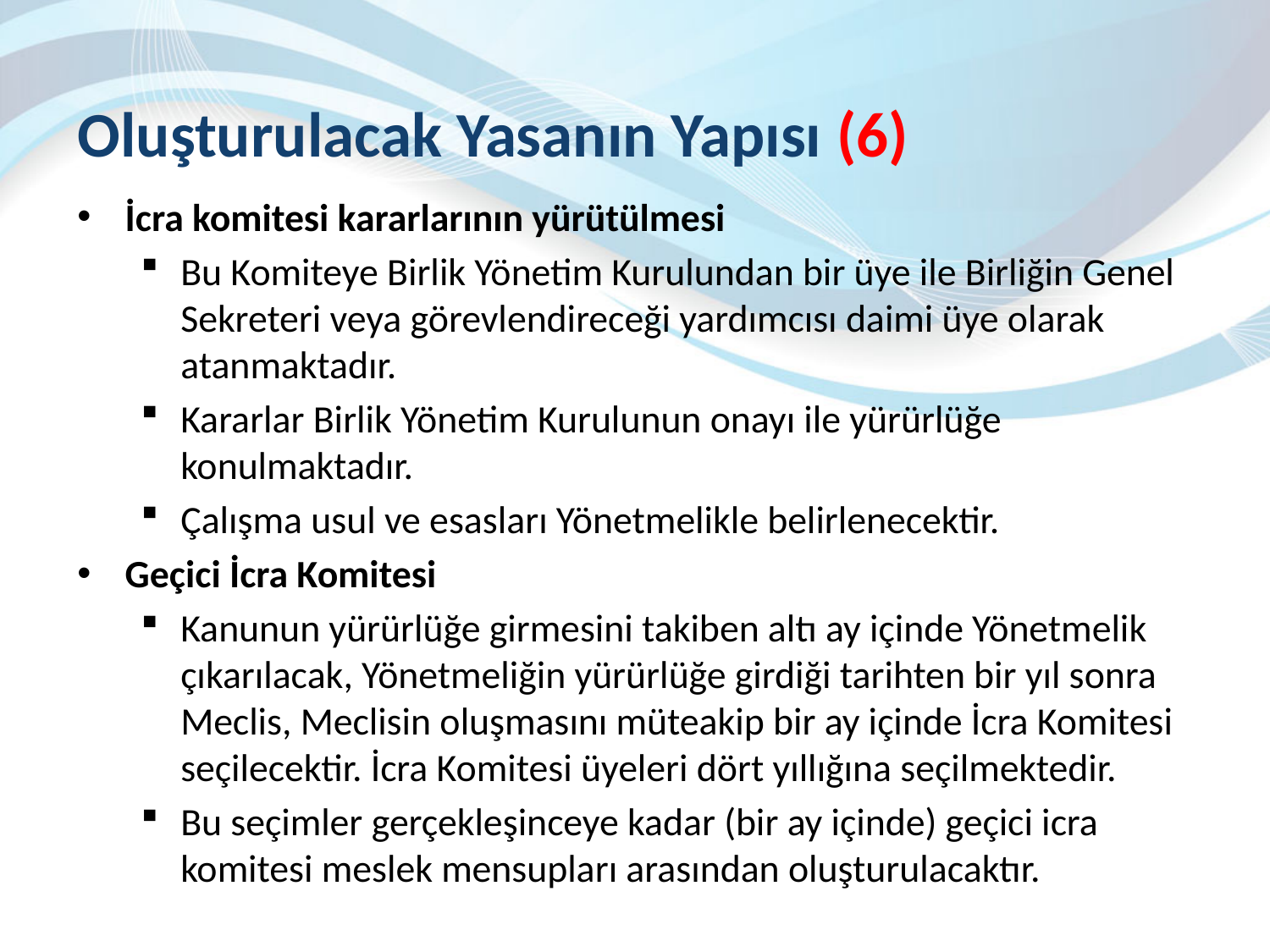

# Oluşturulacak Yasanın Yapısı (6)
İcra komitesi kararlarının yürütülmesi
Bu Komiteye Birlik Yönetim Kurulundan bir üye ile Birliğin Genel Sekreteri veya görevlendireceği yardımcısı daimi üye olarak atanmaktadır.
Kararlar Birlik Yönetim Kurulunun onayı ile yürürlüğe konulmaktadır.
Çalışma usul ve esasları Yönetmelikle belirlenecektir.
Geçici İcra Komitesi
Kanunun yürürlüğe girmesini takiben altı ay içinde Yönetmelik çıkarılacak, Yönetmeliğin yürürlüğe girdiği tarihten bir yıl sonra Meclis, Meclisin oluşmasını müteakip bir ay içinde İcra Komitesi seçilecektir. İcra Komitesi üyeleri dört yıllığına seçilmektedir.
Bu seçimler gerçekleşinceye kadar (bir ay içinde) geçici icra komitesi meslek mensupları arasından oluşturulacaktır.